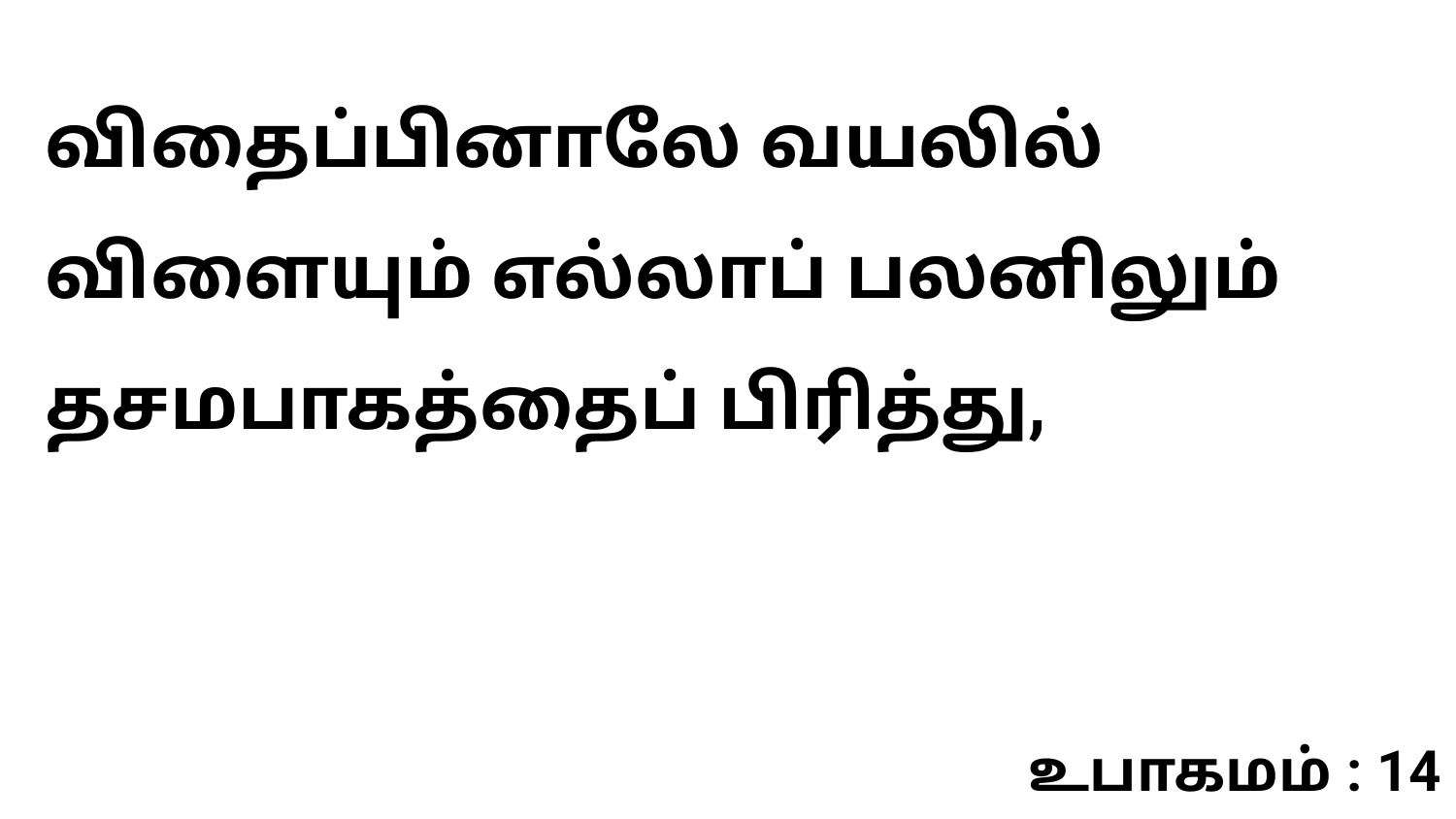

விதைப்பினாலே வயலில் விளையும் எல்லாப் பலனிலும் தசமபாகத்தைப் பிரித்து,
உபாகமம் : 14